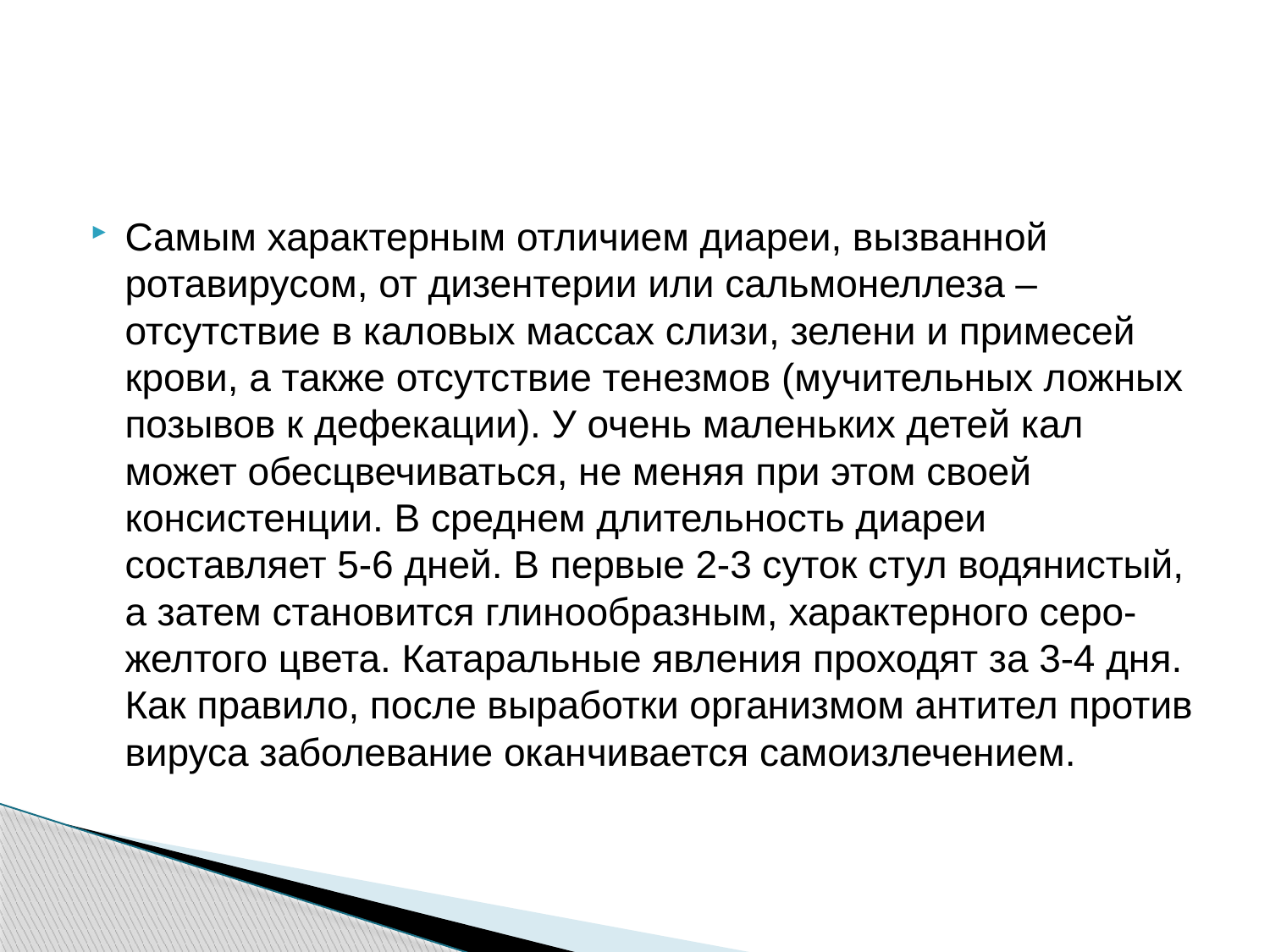

#
Самым характерным отличием диареи, вызванной ротавирусом, от дизентерии или сальмонеллеза – отсутствие в каловых массах слизи, зелени и примесей крови, а также отсутствие тенезмов (мучительных ложных позывов к дефекации). У очень маленьких детей кал может обесцвечиваться, не меняя при этом своей консистенции. В среднем длительность диареи составляет 5-6 дней. В первые 2-3 суток стул водянистый, а затем становится глинообразным, характерного серо-желтого цвета. Катаральные явления проходят за 3-4 дня. Как правило, после выработки организмом антител против вируса заболевание оканчивается самоизлечением.